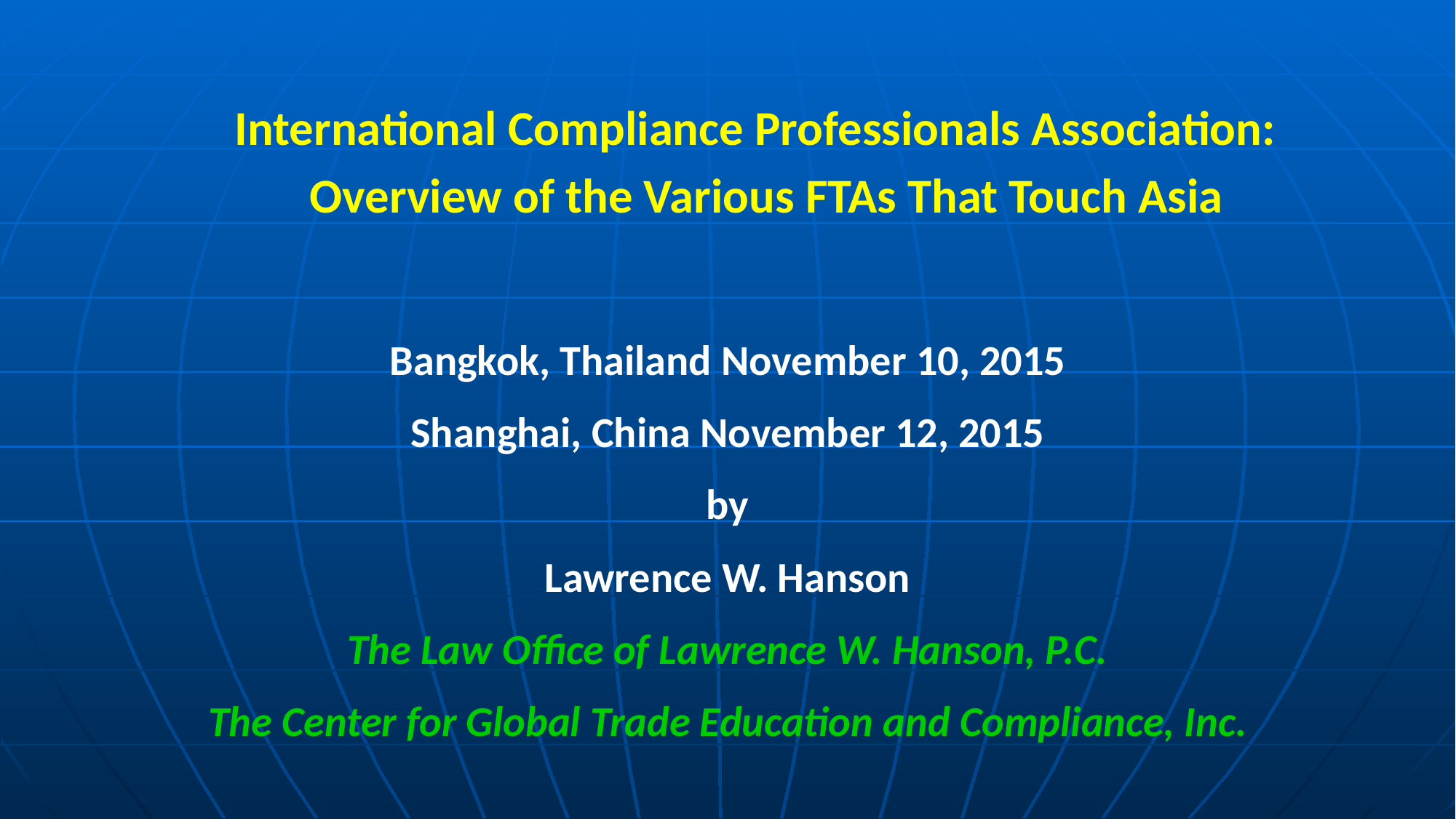

International Compliance Professionals Association:
Overview of the Various FTAs That Touch Asia

Bangkok, Thailand November 10, 2015
Shanghai, China November 12, 2015
by
Lawrence W. Hanson
The Law Office of Lawrence W. Hanson, P.C.
The Center for Global Trade Education and Compliance, Inc.